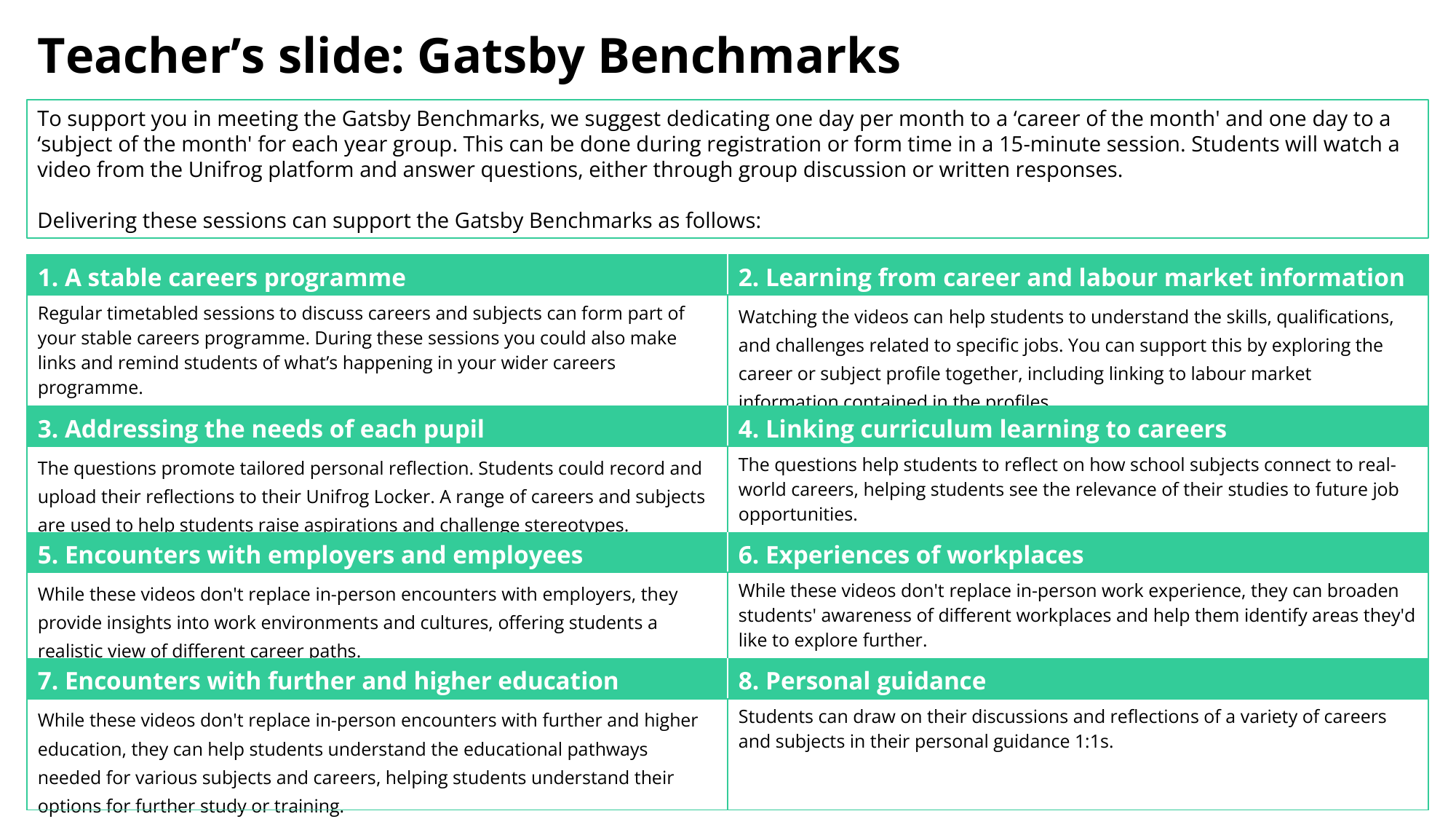

Teacher’s slide: Gatsby Benchmarks
To support you in meeting the Gatsby Benchmarks, we suggest dedicating one day per month to a ‘career of the month' and one day to a ‘subject of the month' for each year group. This can be done during registration or form time in a 15-minute session. Students will watch a video from the Unifrog platform and answer questions, either through group discussion or written responses.

Delivering these sessions can support the Gatsby Benchmarks as follows:
| 1. A stable careers programme | 2. Learning from career and labour market information |
| --- | --- |
| Regular timetabled sessions to discuss careers and subjects can form part of your stable careers programme. During these sessions you could also make links and remind students of what’s happening in your wider careers programme. | Watching the videos can help students to understand the skills, qualifications, and challenges related to specific jobs. You can support this by exploring the career or subject profile together, including linking to labour market information contained in the profiles. |
| 3. Addressing the needs of each pupil | 4. Linking curriculum learning to careers |
| The questions promote tailored personal reflection. Students could record and upload their reflections to their Unifrog Locker. A range of careers and subjects are used to help students raise aspirations and challenge stereotypes. | The questions help students to reflect on how school subjects connect to real-world careers, helping students see the relevance of their studies to future job opportunities. |
| 5. Encounters with employers and employees | 6. Experiences of workplaces |
| While these videos don't replace in-person encounters with employers, they provide insights into work environments and cultures, offering students a realistic view of different career paths. | While these videos don't replace in-person work experience, they can broaden students' awareness of different workplaces and help them identify areas they'd like to explore further. |
| 7. Encounters with further and higher education | 8. Personal guidance |
| While these videos don't replace in-person encounters with further and higher education, they can help students understand the educational pathways needed for various subjects and careers, helping students understand their options for further study or training. | Students can draw on their discussions and reflections of a variety of careers and subjects in their personal guidance 1:1s. |